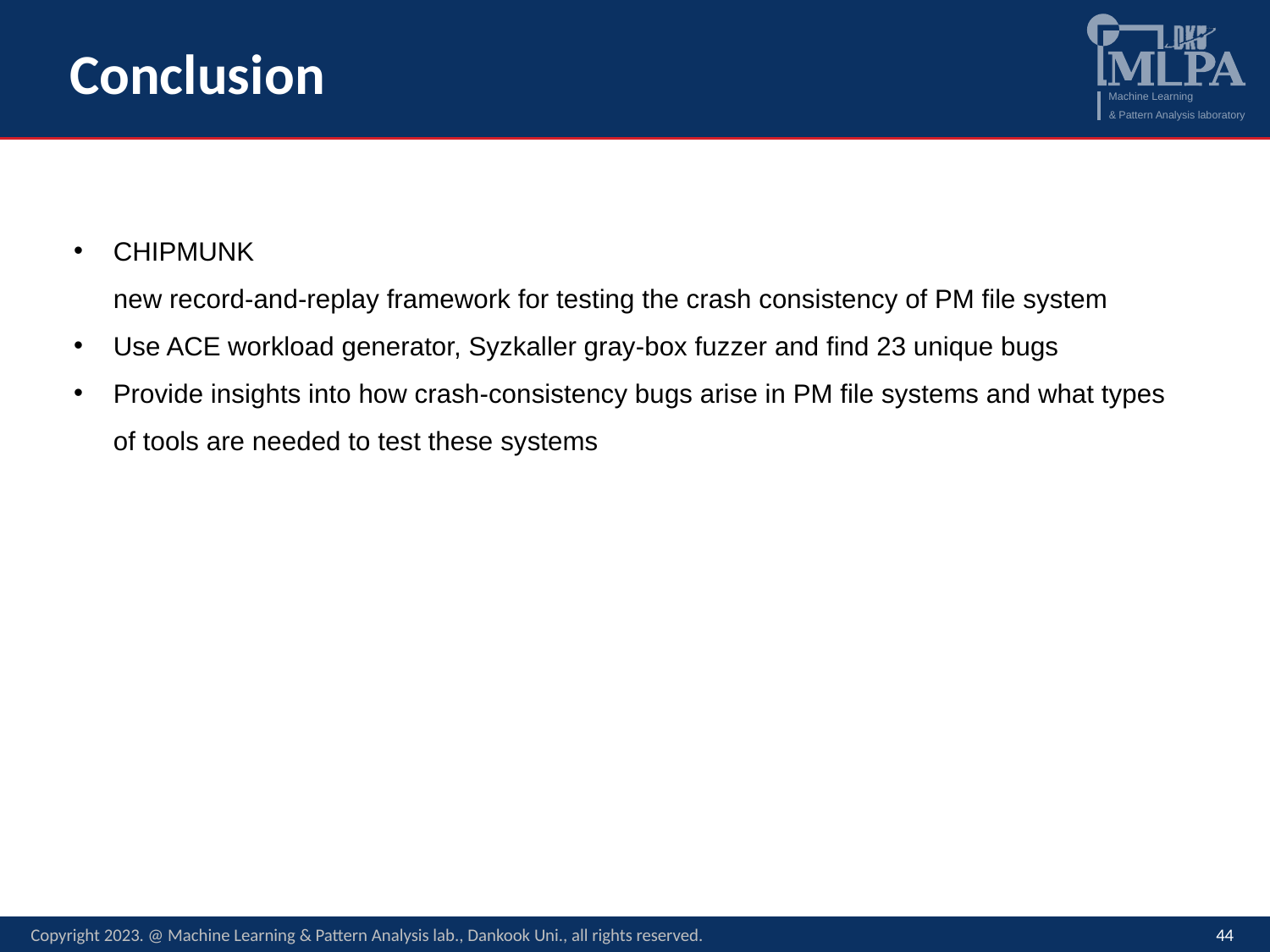

# Conclusion
CHIPMUNK
new record-and-replay framework for testing the crash consistency of PM file system
Use ACE workload generator, Syzkaller gray-box fuzzer and find 23 unique bugs
Provide insights into how crash-consistency bugs arise in PM file systems and what types of tools are needed to test these systems
Copyright 2023. @ Machine Learning & Pattern Analysis lab., Dankook Uni., all rights reserved.
44